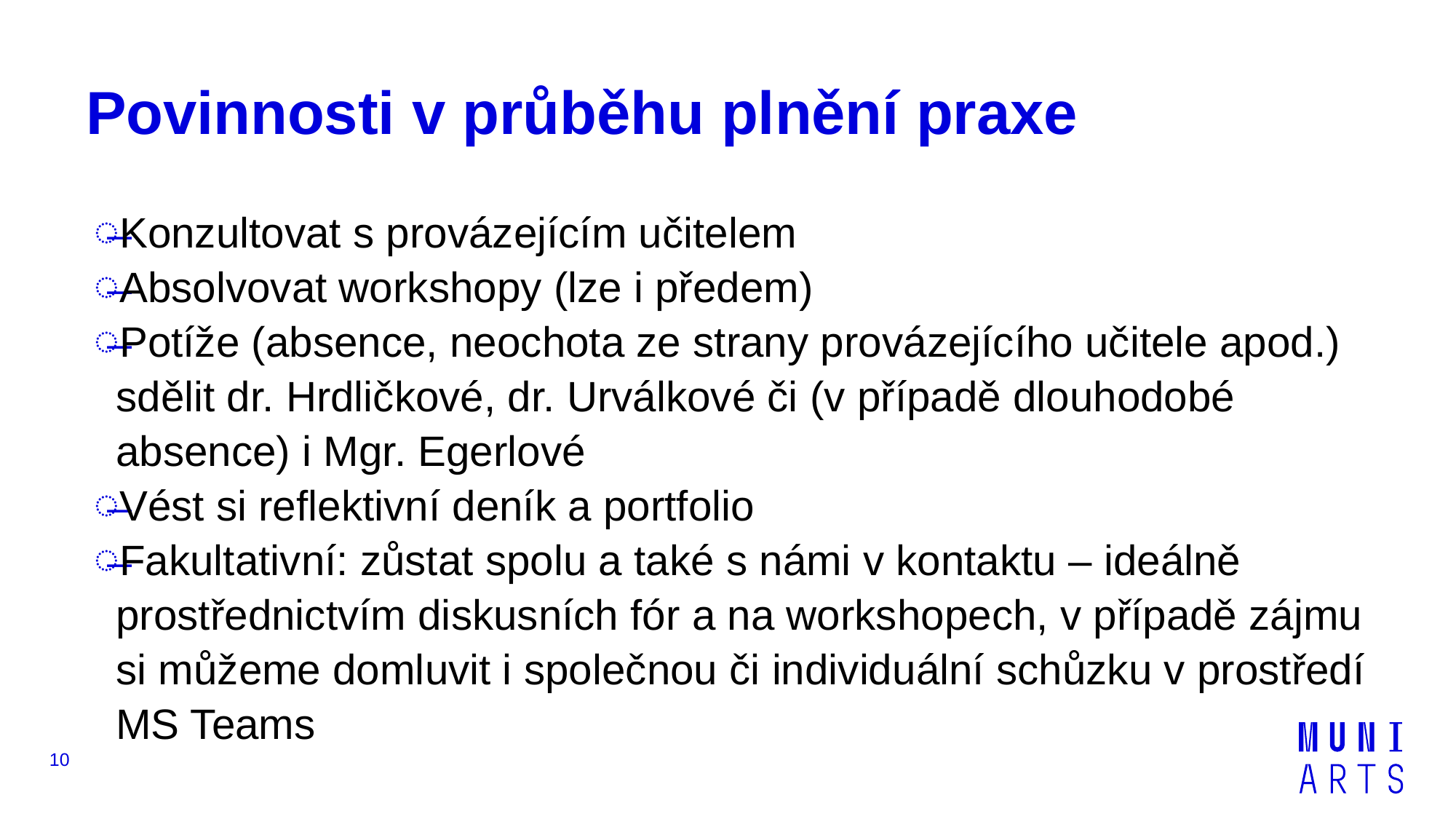

# Povinnosti v průběhu plnění praxe
Konzultovat s provázejícím učitelem
Absolvovat workshopy (lze i předem)
Potíže (absence, neochota ze strany provázejícího učitele apod.) sdělit dr. Hrdličkové, dr. Urválkové či (v případě dlouhodobé absence) i Mgr. Egerlové
Vést si reflektivní deník a portfolio
Fakultativní: zůstat spolu a také s námi v kontaktu – ideálně prostřednictvím diskusních fór a na workshopech, v případě zájmu si můžeme domluvit i společnou či individuální schůzku v prostředí MS Teams
10